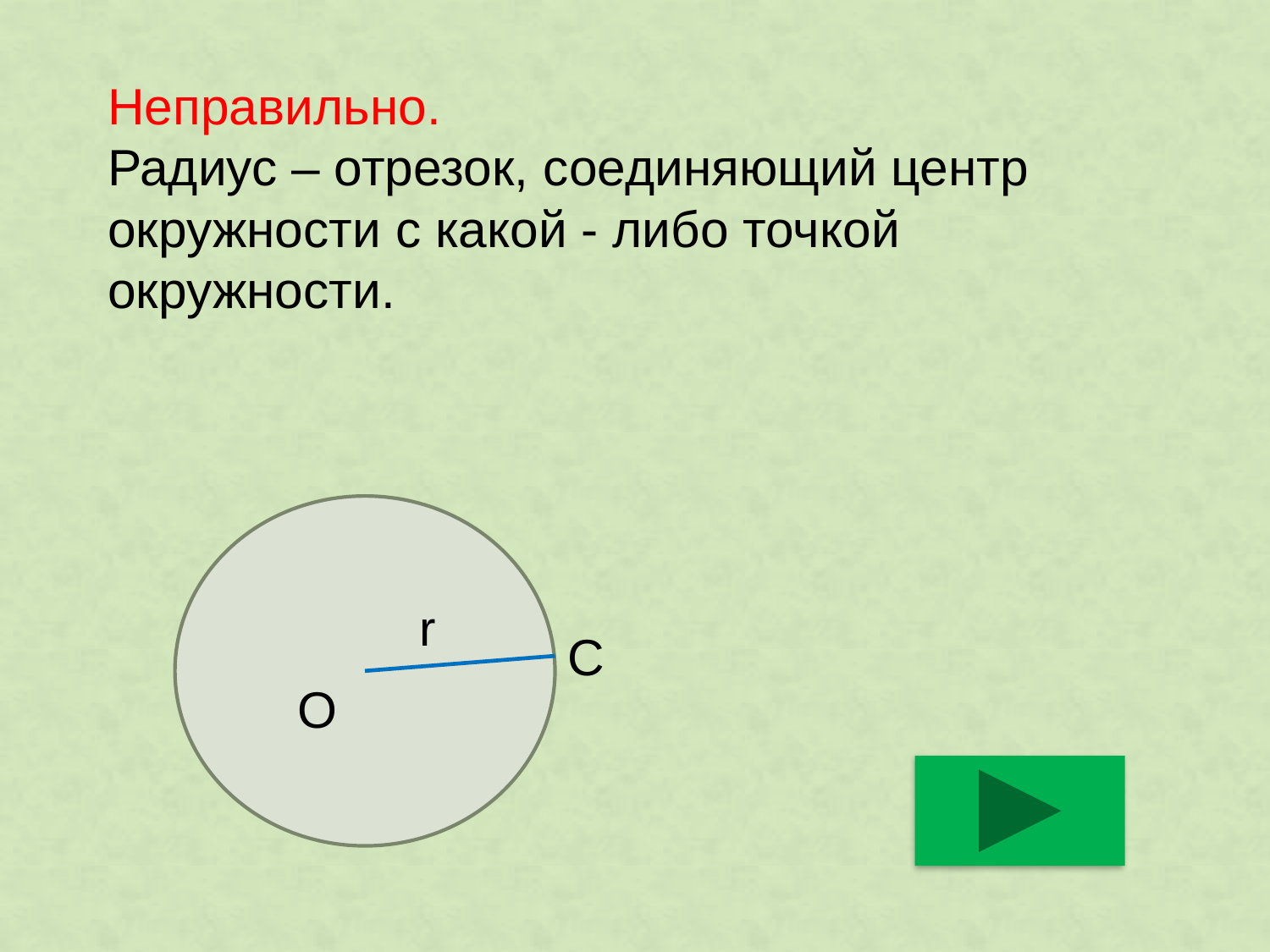

# Неправильно. Радиус – отрезок, соединяющий центр окружности с какой - либо точкой окружности.

r
C
О